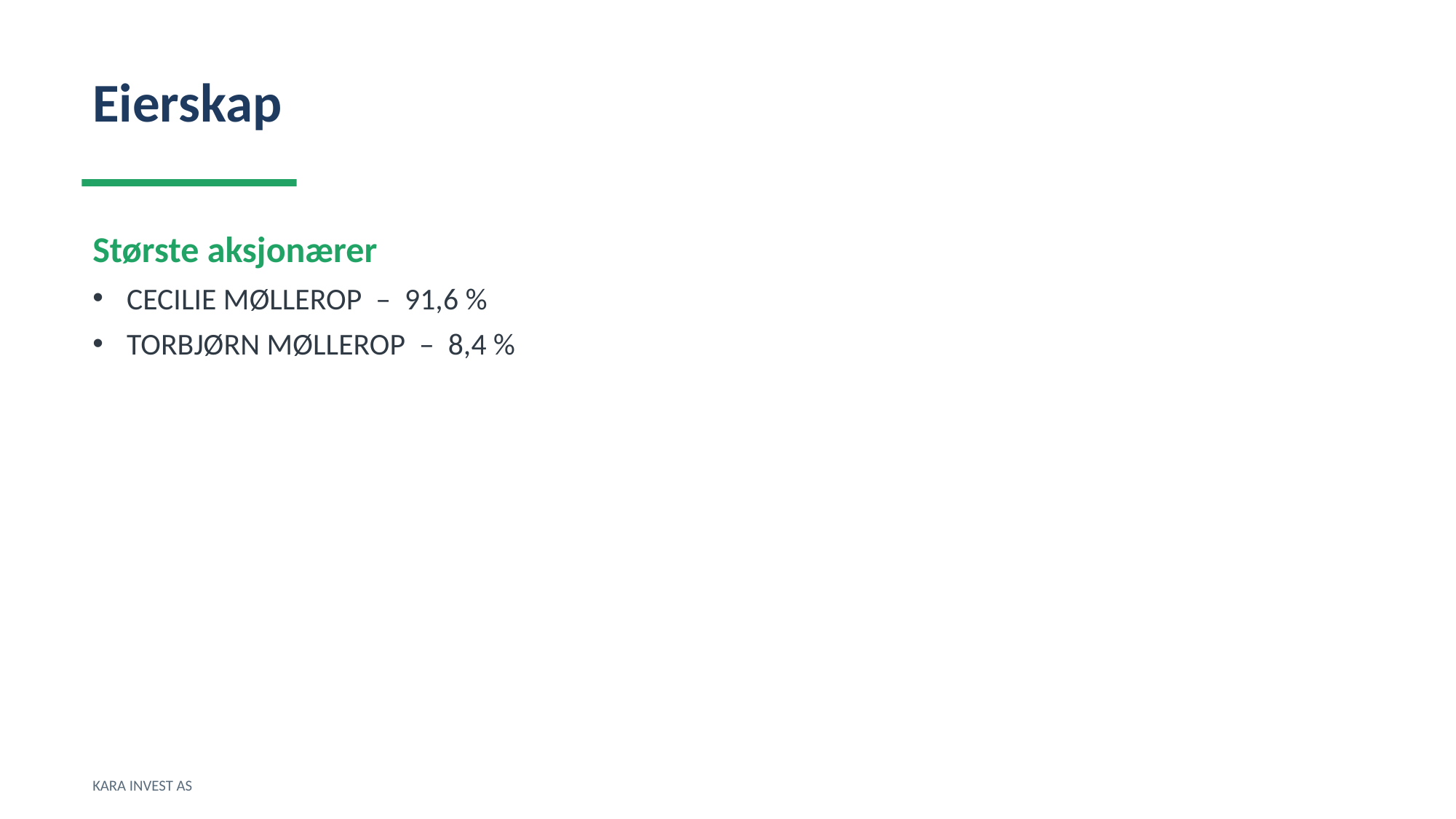

Eierskap

Største aksjonærer
CECILIE MØLLEROP  –  91,6 %
TORBJØRN MØLLEROP  –  8,4 %
KARA INVEST AS